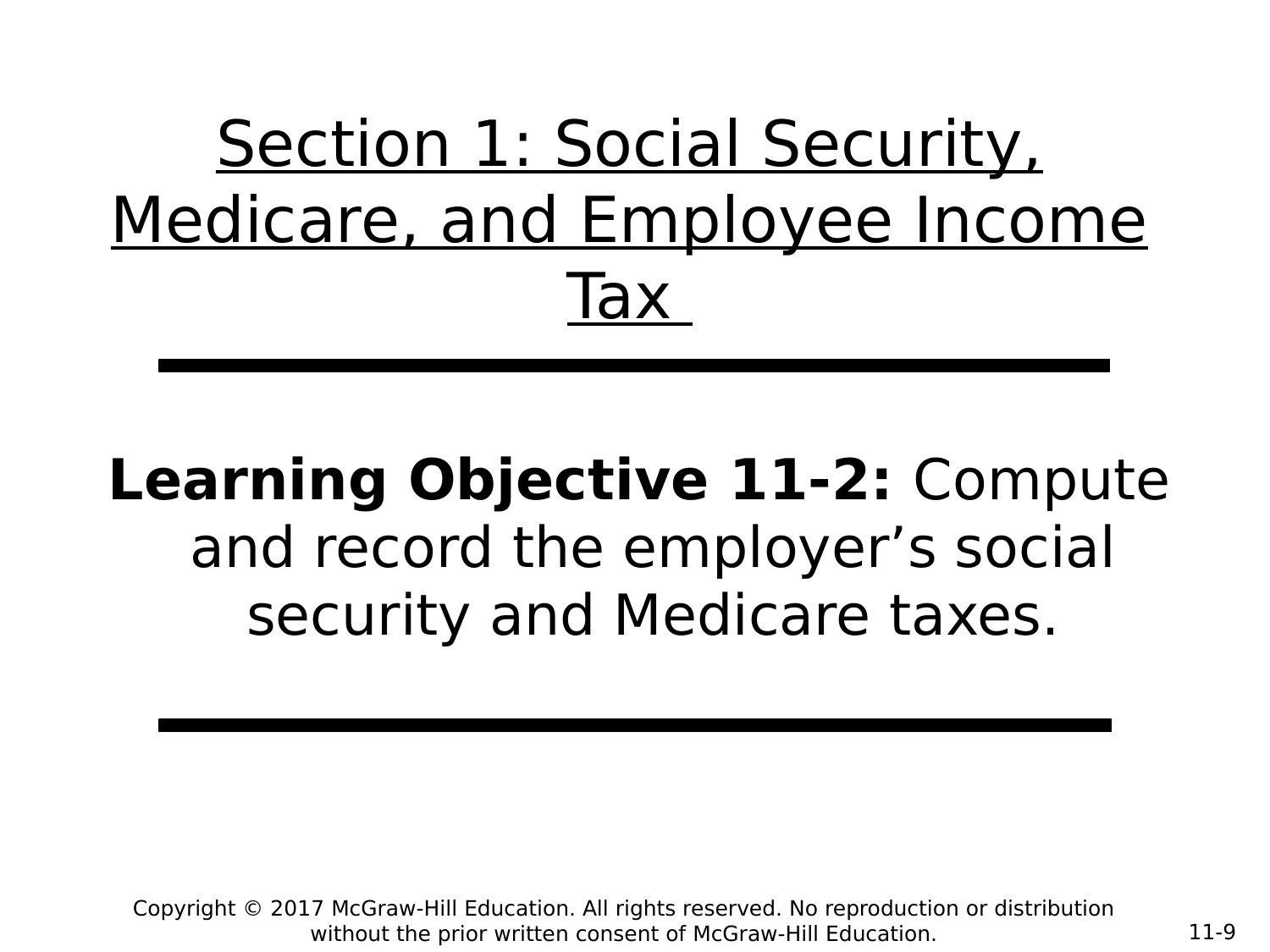

# Section 1: Social Security, Medicare, and Employee Income Tax
 Learning Objective 11-2: Compute and record the employer’s social security and Medicare taxes.